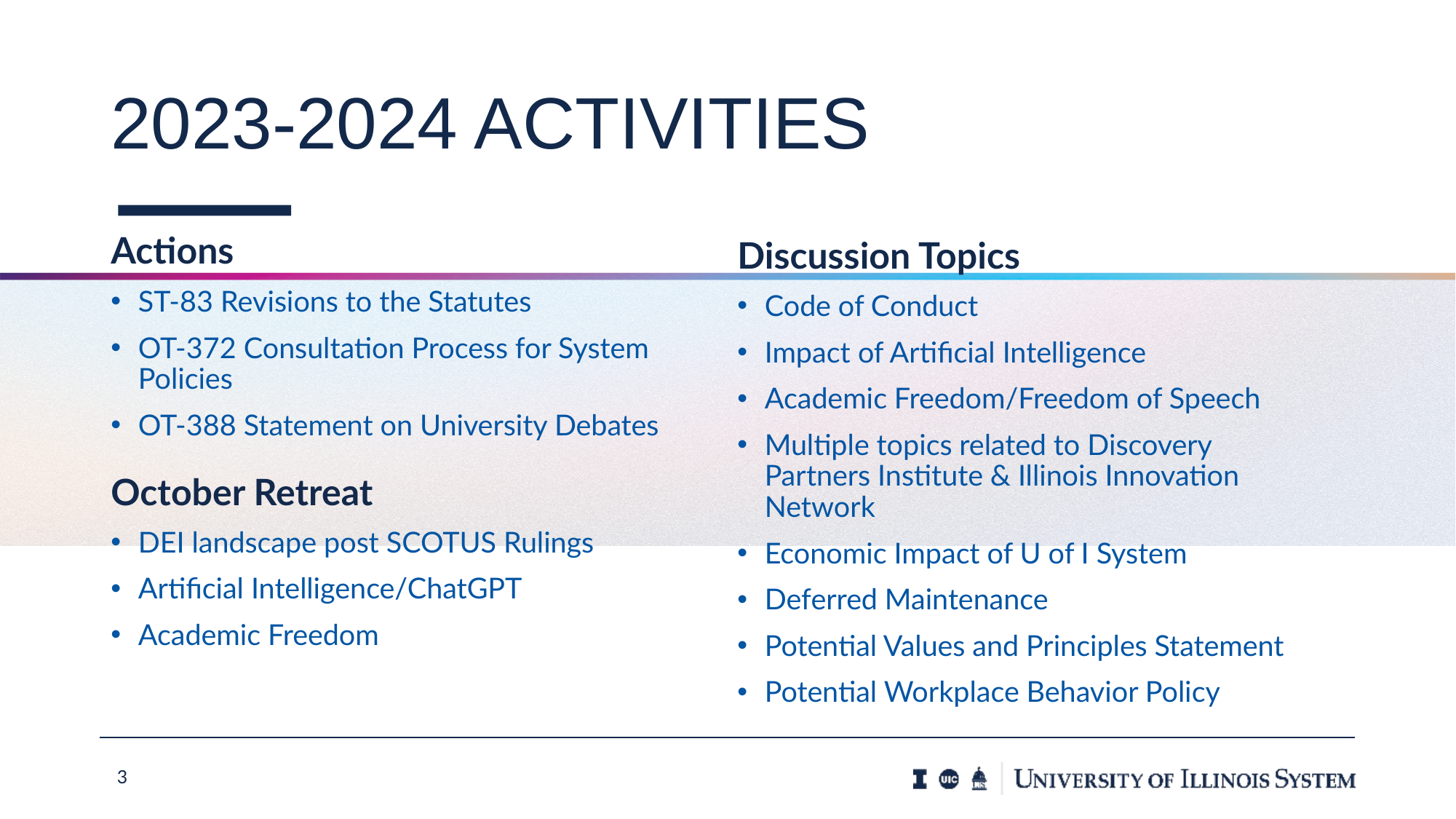

# 2023-2024 Activities

Actions
ST-83 Revisions to the Statutes
OT-372 Consultation Process for System Policies
OT-388 Statement on University Debates
October Retreat
DEI landscape post SCOTUS Rulings
Artificial Intelligence/ChatGPT
Academic Freedom

Discussion Topics
Code of Conduct
Impact of Artificial Intelligence
Academic Freedom/Freedom of Speech
Multiple topics related to Discovery Partners Institute & Illinois Innovation Network
Economic Impact of U of I System
Deferred Maintenance
Potential Values and Principles Statement
Potential Workplace Behavior Policy

3